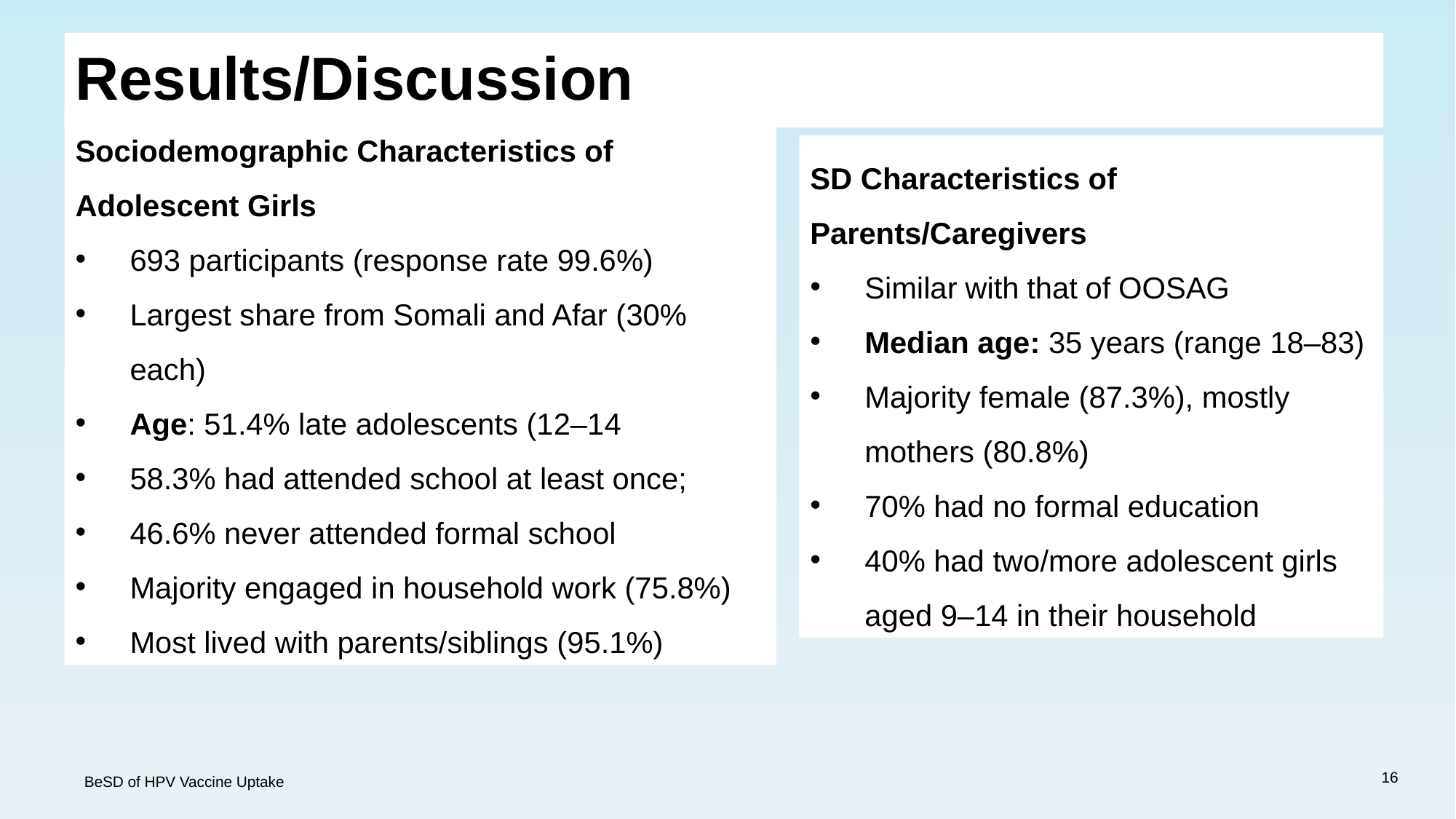

# Results/Discussion
Sociodemographic Characteristics of Adolescent Girls
693 participants (response rate 99.6%)
Largest share from Somali and Afar (30% each)
Age: 51.4% late adolescents (12–14
58.3% had attended school at least once;
46.6% never attended formal school
Majority engaged in household work (75.8%)
Most lived with parents/siblings (95.1%)
SD Characteristics of Parents/Caregivers
Similar with that of OOSAG
Median age: 35 years (range 18–83)
Majority female (87.3%), mostly mothers (80.8%)
70% had no formal education
40% had two/more adolescent girls aged 9–14 in their household
16
BeSD of HPV Vaccine Uptake